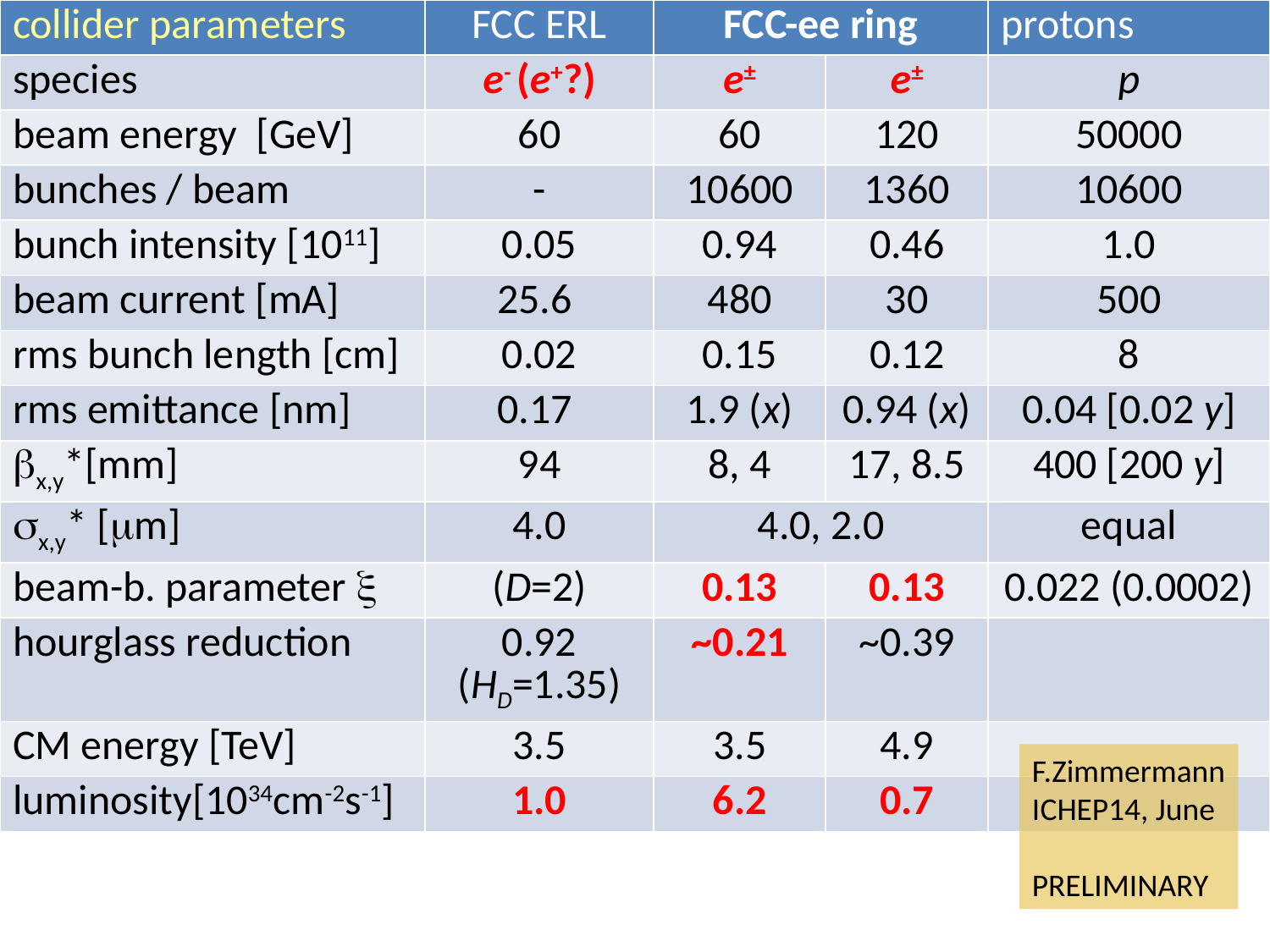

| collider parameters | FCC ERL | FCC-ee ring |  | protons |
| --- | --- | --- | --- | --- |
| species | e- (e+?) | e± | e± | p |
| beam energy [GeV] | 60 | 60 | 120 | 50000 |
| bunches / beam | - | 10600 | 1360 | 10600 |
| bunch intensity [1011] | 0.05 | 0.94 | 0.46 | 1.0 |
| beam current [mA] | 25.6 | 480 | 30 | 500 |
| rms bunch length [cm] | 0.02 | 0.15 | 0.12 | 8 |
| rms emittance [nm] | 0.17 | 1.9 (x) | 0.94 (x) | 0.04 [0.02 y] |
| βx,y\*[mm] | 94 | 8, 4 | 17, 8.5 | 400 [200 y] |
| σx,y\* [μm] | 4.0 | 4.0, 2.0 |  | equal |
| beam-b. parameter ξ | (D=2) | 0.13 | 0.13 | 0.022 (0.0002) |
| hourglass reduction | 0.92 (HD=1.35) | ~0.21 | ~0.39 |  |
| CM energy [TeV] | 3.5 | 3.5 | 4.9 |  |
| luminosity[1034cm-2s-1] | 1.0 | 6.2 | 0.7 |  |
#
F.Zimmermann
ICHEP14, June

PRELIMINARY